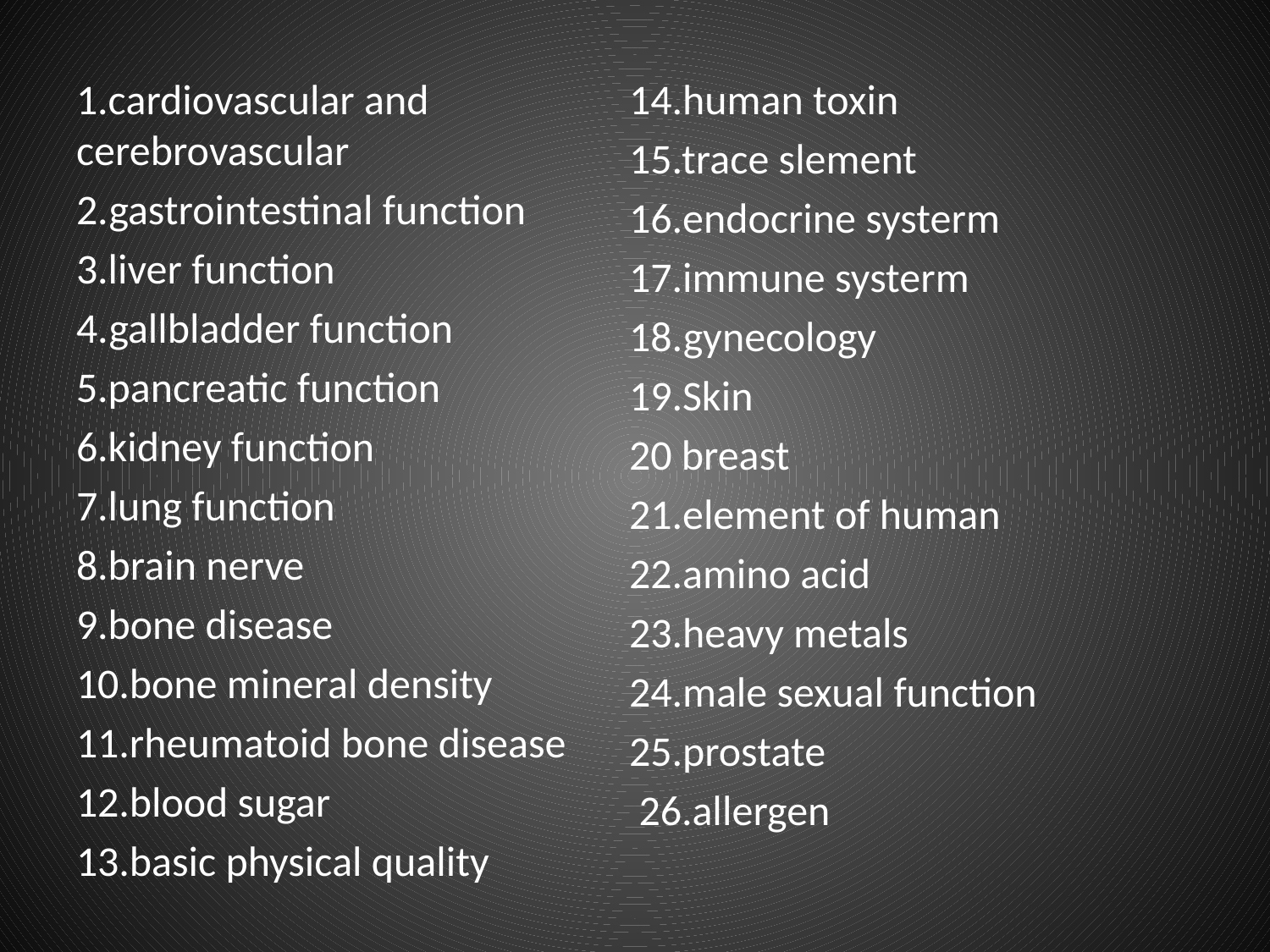

1.cardiovascular and cerebrovascular
2.gastrointestinal function
3.liver function
4.gallbladder function
5.pancreatic function
6.kidney function
7.lung function
8.brain nerve
9.bone disease
10.bone mineral density
11.rheumatoid bone disease
12.blood sugar
13.basic physical quality
14.human toxin
15.trace slement
16.endocrine systerm
17.immune systerm
18.gynecology
19.Skin
20 breast
21.element of human
22.amino acid
23.heavy metals
24.male sexual function
25.prostate
 26.allergen